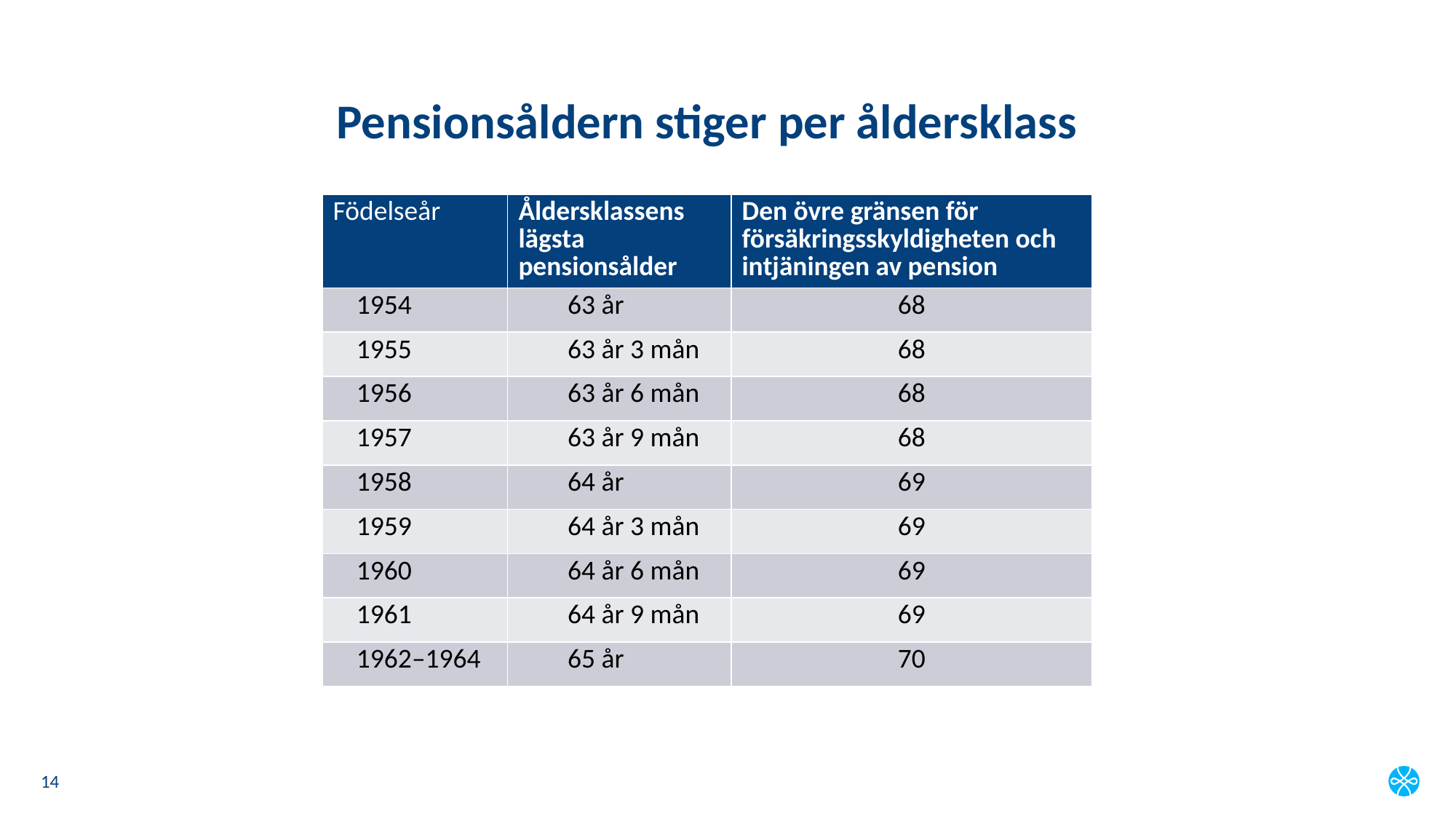

# Pensionsåldern stiger per åldersklass
| Födelseår | Åldersklassens lägsta pensionsålder | Den övre gränsen för försäkringsskyldigheten och intjäningen av pension |
| --- | --- | --- |
| 1954 | 63 år | 68 |
| 1955 | 63 år 3 mån | 68 |
| 1956 | 63 år 6 mån | 68 |
| 1957 | 63 år 9 mån | 68 |
| 1958 | 64 år | 69 |
| 1959 | 64 år 3 mån | 69 |
| 1960 | 64 år 6 mån | 69 |
| 1961 | 64 år 9 mån | 69 |
| 1962–1964 | 65 år | 70 |
14